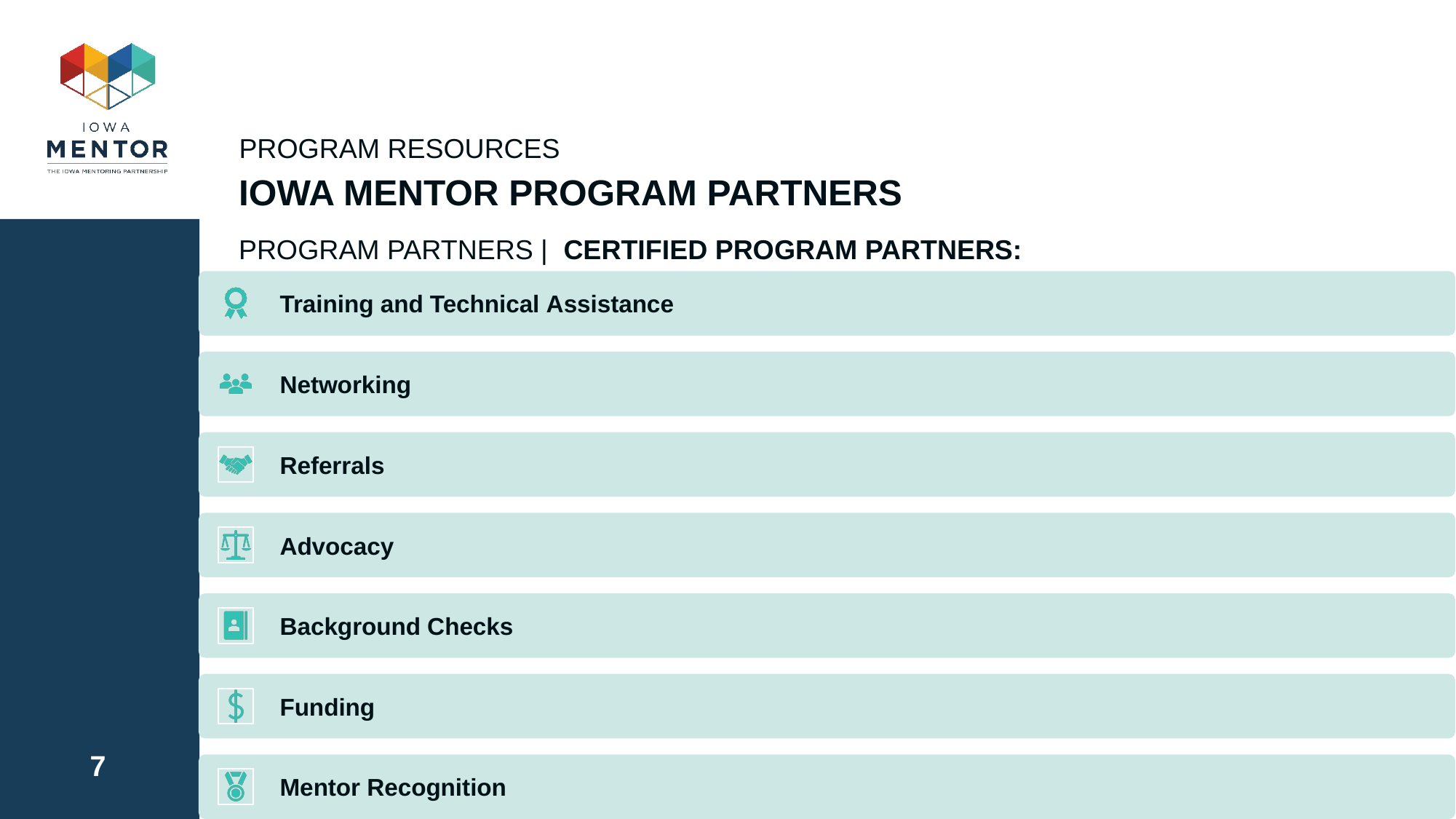

PROGRAM RESOURCES  ​
# IOWA MENTOR PROGRAM PARTNERS
PROGRAM PARTNERS |  CERTIFIED PROGRAM PARTNERS:
Training and Technical Assistance
Networking
Referrals
Advocacy
Background Checks
Funding
Mentor Recognition

7